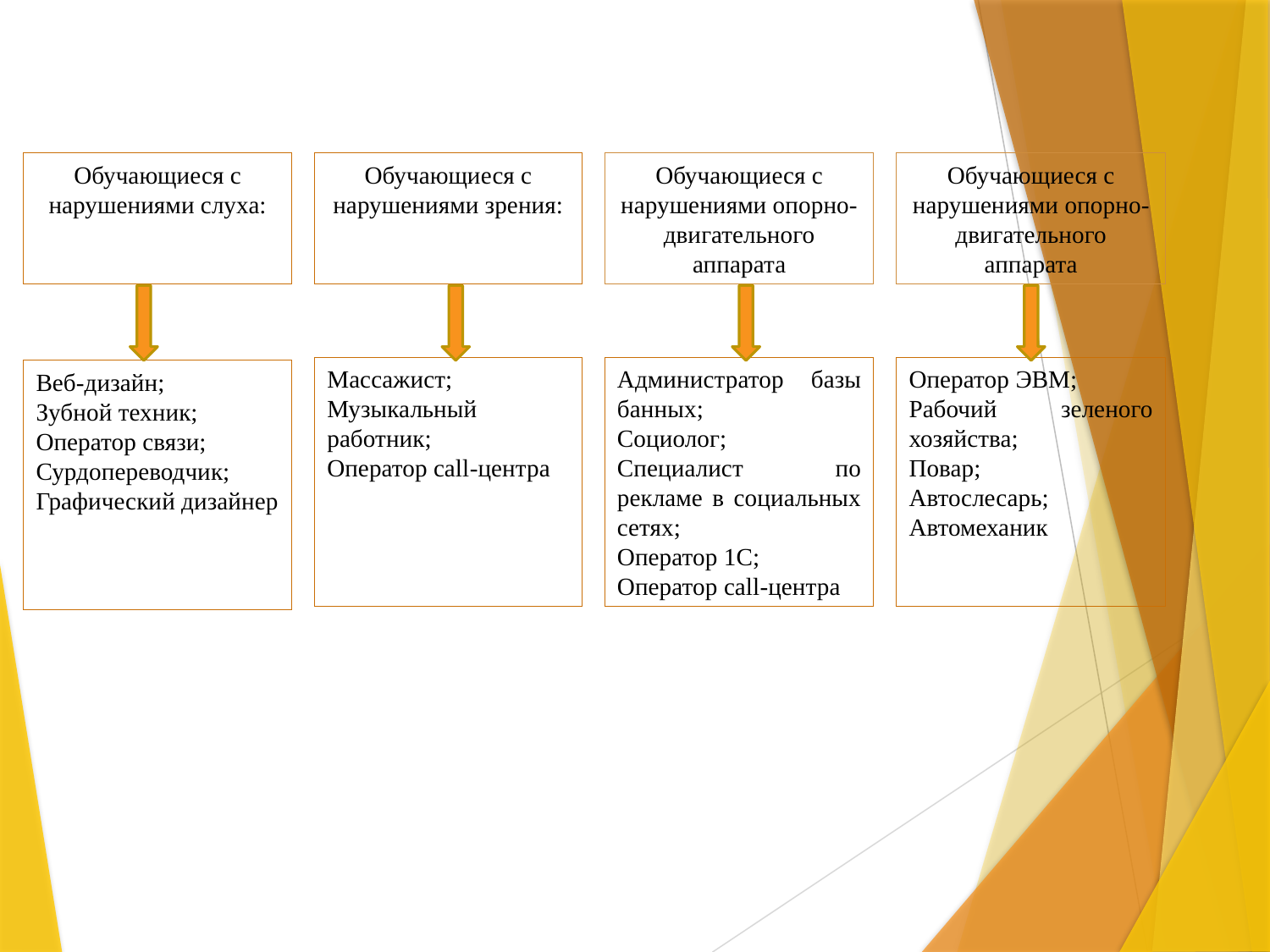

Обучающиеся с нарушениями опорно-двигательного аппарата
Обучающиеся с нарушениями слуха:

Обучающиеся с нарушениями зрения:

Обучающиеся с нарушениями опорно-двигательного аппарата

Массажист;
Музыкальный работник;
Оператор call-центра

Администратор базы банных;
Социолог;
Специалист по рекламе в социальных сетях;
Оператор 1С;
Оператор call-центра
Оператор ЭВМ;
Рабочий зеленого хозяйства;
Повар;
Автослесарь;
Автомеханик

Веб-дизайн;
Зубной техник;
Оператор связи;
Сурдопереводчик;
Графический дизайнер